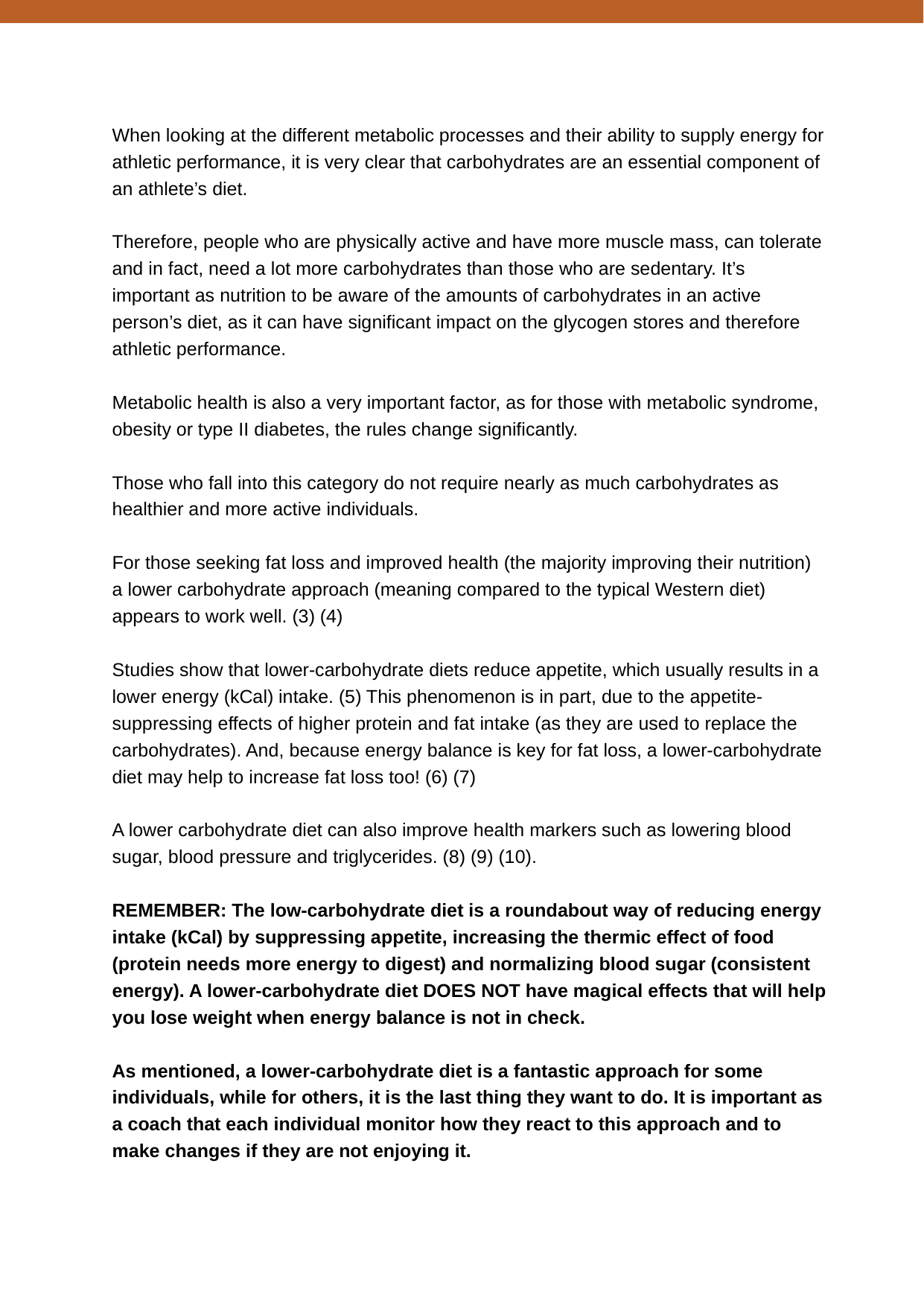

When looking at the different metabolic processes and their ability to supply energy for athletic performance, it is very clear that carbohydrates are an essential component of an athlete’s diet.

Therefore, people who are physically active and have more muscle mass, can tolerate and in fact, need a lot more carbohydrates than those who are sedentary. It’s important as nutrition to be aware of the amounts of carbohydrates in an active person’s diet, as it can have significant impact on the glycogen stores and therefore athletic performance.

Metabolic health is also a very important factor, as for those with metabolic syndrome, obesity or type II diabetes, the rules change significantly.

Those who fall into this category do not require nearly as much carbohydrates as healthier and more active individuals.

For those seeking fat loss and improved health (the majority improving their nutrition) a lower carbohydrate approach (meaning compared to the typical Western diet) appears to work well. (3) (4)

Studies show that lower-carbohydrate diets reduce appetite, which usually results in a lower energy (kCal) intake. (5) This phenomenon is in part, due to the appetite-suppressing effects of higher protein and fat intake (as they are used to replace the carbohydrates). And, because energy balance is key for fat loss, a lower-carbohydrate diet may help to increase fat loss too! (6) (7)

A lower carbohydrate diet can also improve health markers such as lowering blood sugar, blood pressure and triglycerides. (8) (9) (10).

REMEMBER: The low-carbohydrate diet is a roundabout way of reducing energy intake (kCal) by suppressing appetite, increasing the thermic effect of food (protein needs more energy to digest) and normalizing blood sugar (consistent energy). A lower-carbohydrate diet DOES NOT have magical effects that will help you lose weight when energy balance is not in check.

As mentioned, a lower-carbohydrate diet is a fantastic approach for some individuals, while for others, it is the last thing they want to do. It is important as a coach that each individual monitor how they react to this approach and to make changes if they are not enjoying it.